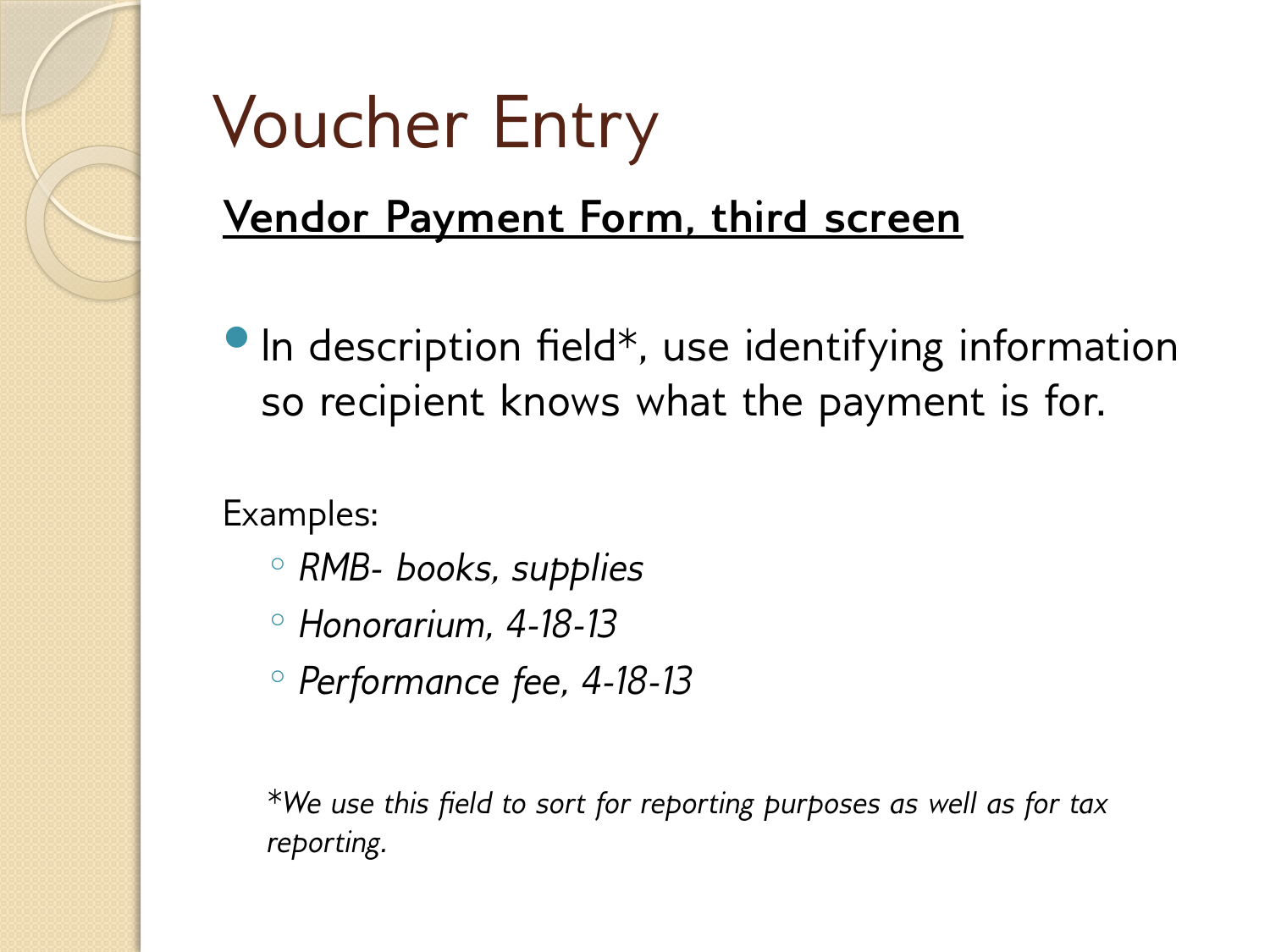

# Voucher Entry
Vendor Payment Form, third screen

In description field*, use identifying information so recipient knows what the payment is for.

Examples:
RMB- books, supplies
Honorarium, 4-18-13
Performance fee, 4-18-13

*We use this field to sort for reporting purposes as well as for tax reporting.